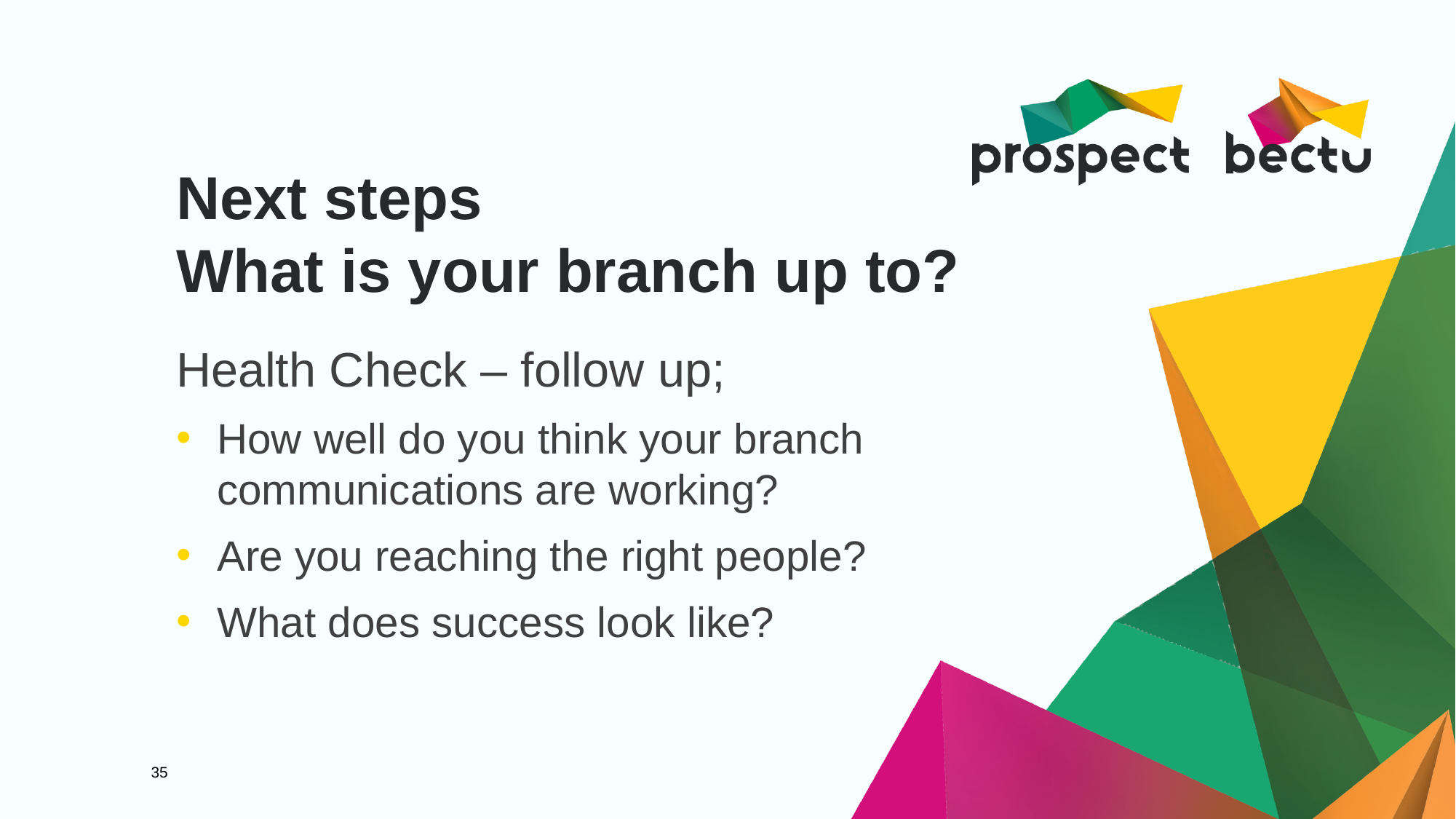

# Next steps What is your branch up to?
Health Check – follow up;
How well do you think your branch communications are working?
Are you reaching the right people?
What does success look like?